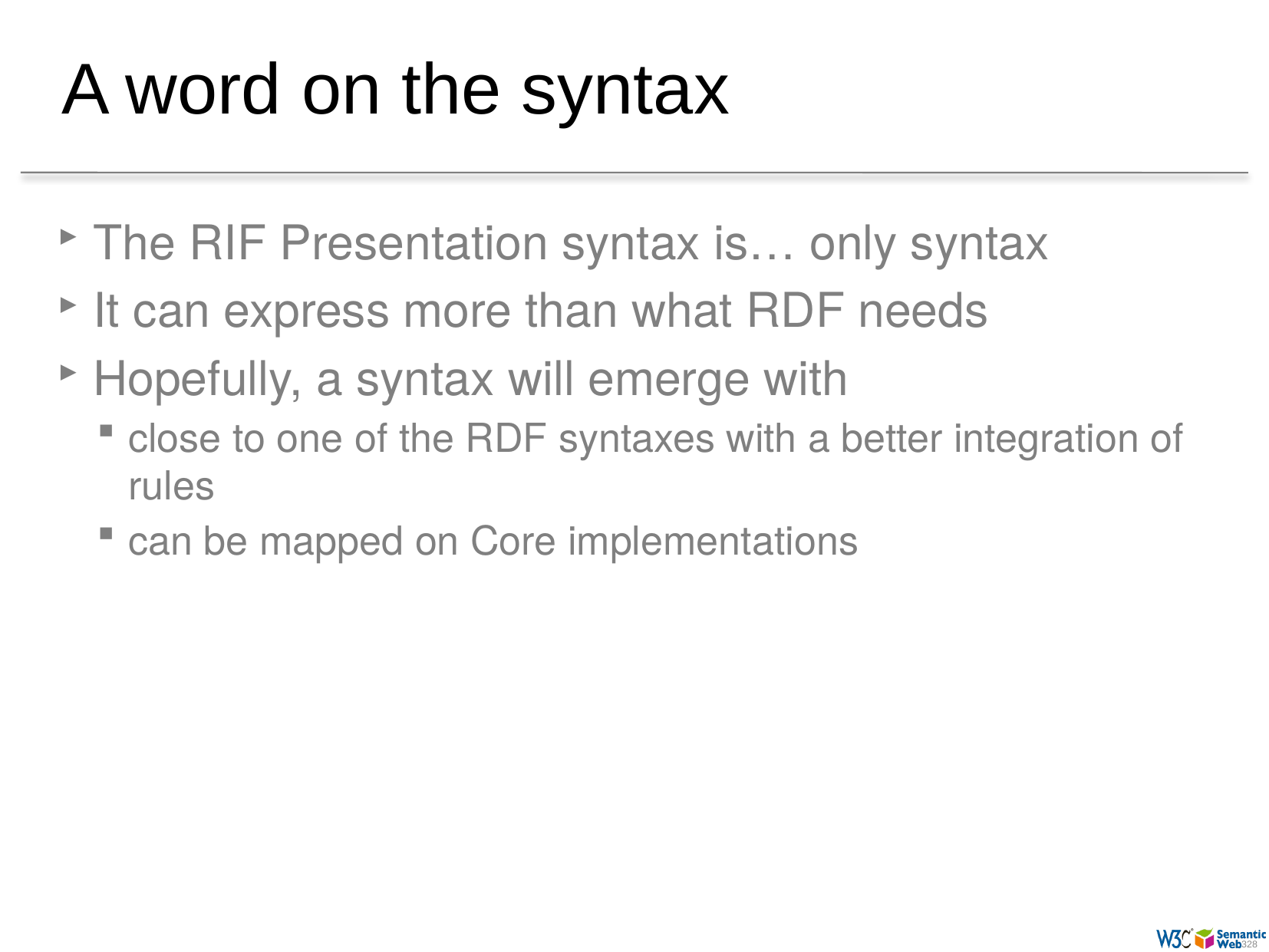

# A word on the syntax
The RIF Presentation syntax is… only syntax
It can express more than what RDF needs
Hopefully, a syntax will emerge with
close to one of the RDF syntaxes with a better integration of rules
can be mapped on Core implementations